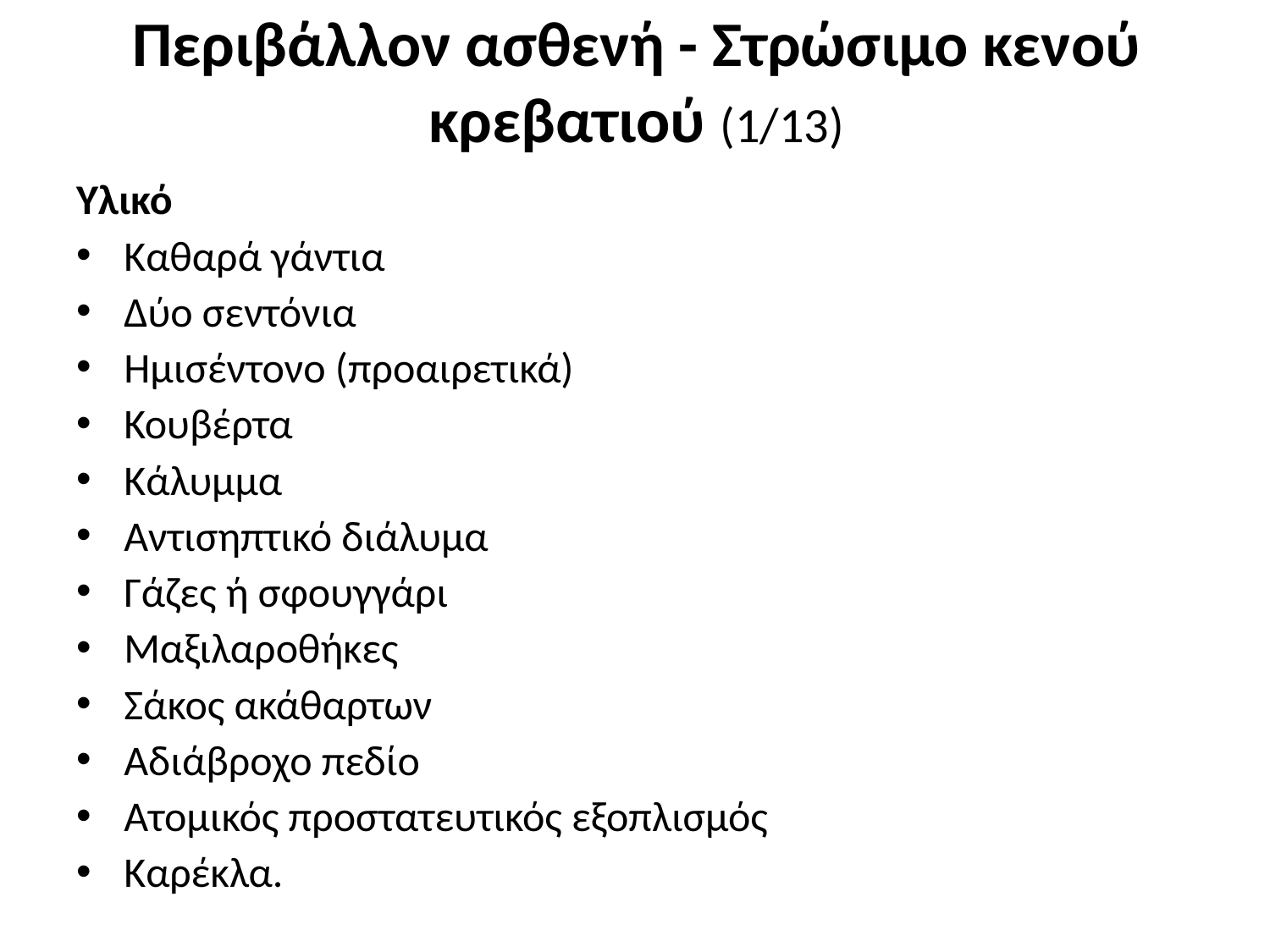

# Περιβάλλον ασθενή - Στρώσιμο κενού κρεβατιού (1/13)
Υλικό
Καθαρά γάντια
Δύο σεντόνια
Ημισέντονο (προαιρετικά)
Κουβέρτα
Κάλυμμα
Αντισηπτικό διάλυμα
Γάζες ή σφουγγάρι
Μαξιλαροθήκες
Σάκος ακάθαρτων
Αδιάβροχο πεδίο
Ατομικός προστατευτικός εξοπλισμός
Καρέκλα.